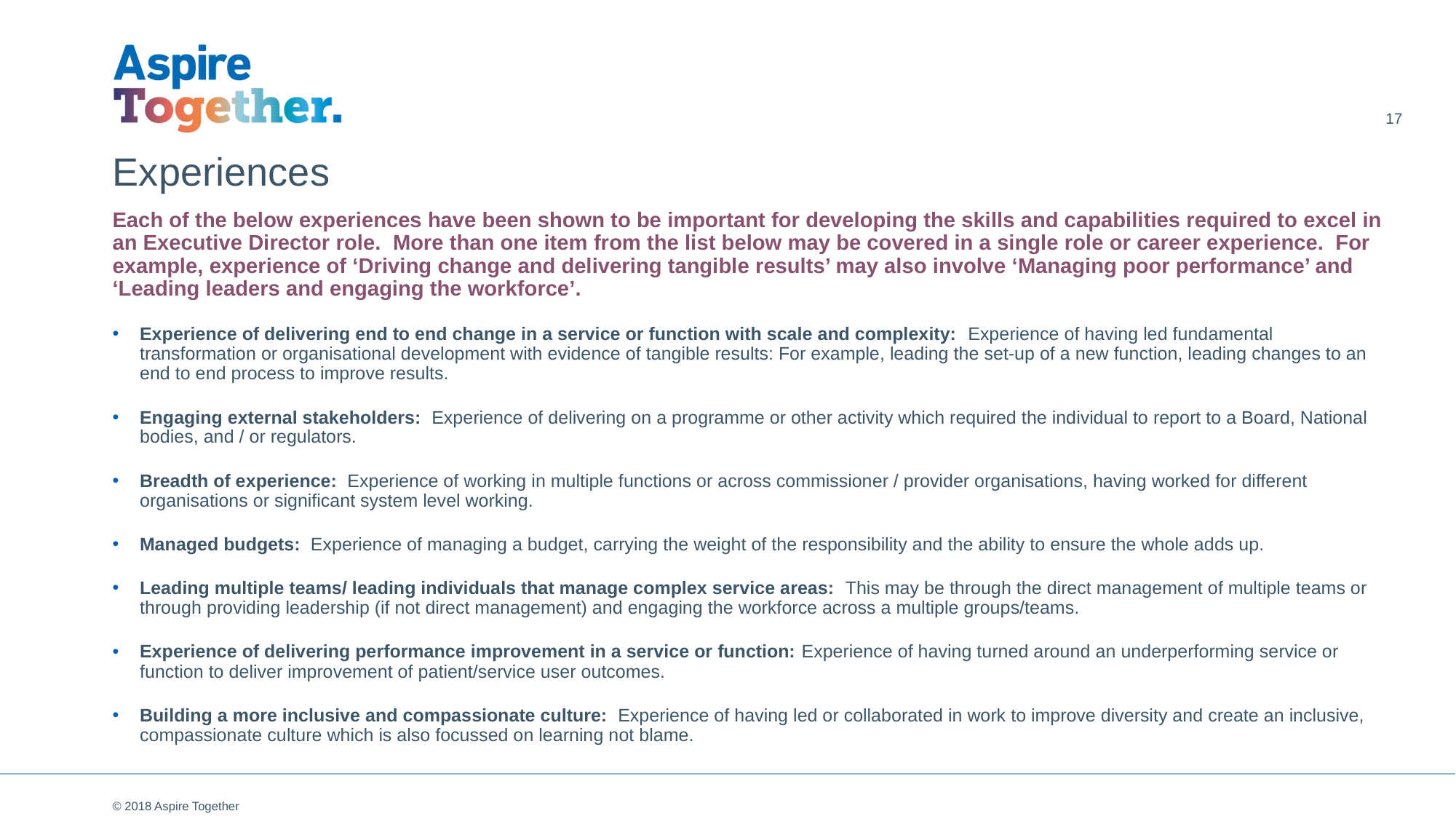

17
# Experiences
Each of the below experiences have been shown to be important for developing the skills and capabilities required to excel in an Executive Director role.  More than one item from the list below may be covered in a single role or career experience.  For example, experience of ‘Driving change and delivering tangible results’ may also involve ‘Managing poor performance’ and ‘Leading leaders and engaging the workforce’.
Experience of delivering end to end change in a service or function with scale and complexity:  Experience of having led fundamental transformation or organisational development with evidence of tangible results: For example, leading the set-up of a new function, leading changes to an end to end process to improve results.
Engaging external stakeholders:  Experience of delivering on a programme or other activity which required the individual to report to a Board, National bodies, and / or regulators.
Breadth of experience:  Experience of working in multiple functions or across commissioner / provider organisations, having worked for different organisations or significant system level working.
Managed budgets:  Experience of managing a budget, carrying the weight of the responsibility and the ability to ensure the whole adds up.
Leading multiple teams/ leading individuals that manage complex service areas:  This may be through the direct management of multiple teams or through providing leadership (if not direct management) and engaging the workforce across a multiple groups/teams.
Experience of delivering performance improvement in a service or function: Experience of having turned around an underperforming service or function to deliver improvement of patient/service user outcomes.
Building a more inclusive and compassionate culture:  Experience of having led or collaborated in work to improve diversity and create an inclusive, compassionate culture which is also focussed on learning not blame.